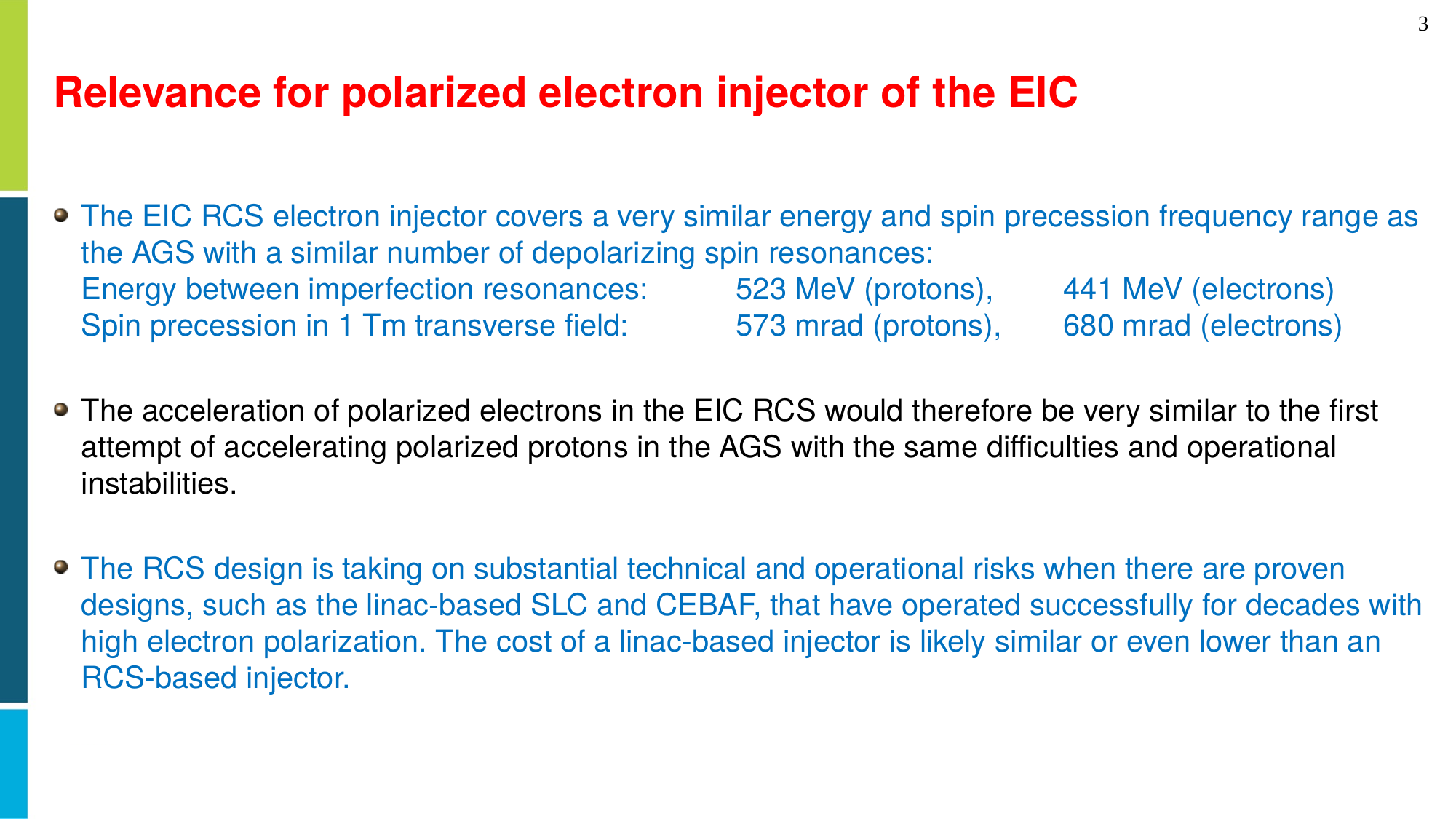

# Relevance for polarized electron injector of the EIC
The EIC RCS electron injector covers a very similar energy and spin precession frequency range as the AGS with a similar number of depolarizing spin resonances:
Energy between imperfection resonances: 	523 MeV (protons),  	441 MeV (electrons)
Spin precession in 1 Tm transverse field:   	573 mrad (protons), 	680 mrad (electrons)

The acceleration of polarized electrons in the EIC RCS would therefore be very similar to the first attempt of accelerating polarized protons in the AGS with the same difficulties and operational instabilities.

The RCS design is taking on substantial technical and operational risks when there are proven designs, such as the linac-based SLC and CEBAF, that have operated successfully for decades with high electron polarization. The cost of a linac-based injector is likely similar or even lower than an RCS-based injector.